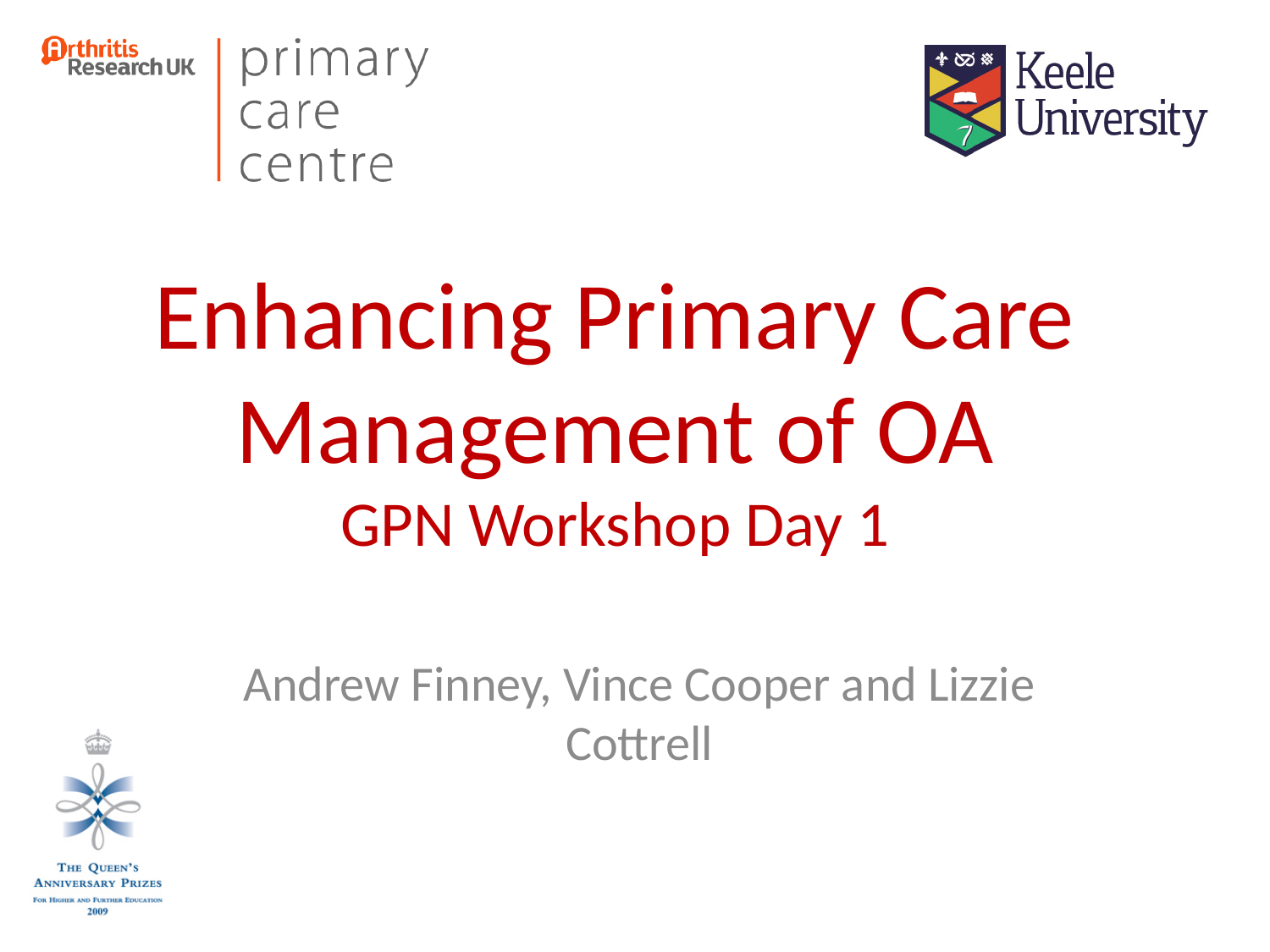

# Enhancing Primary Care Management of OA GPN Workshop Day 1
Andrew Finney, Vince Cooper and Lizzie Cottrell